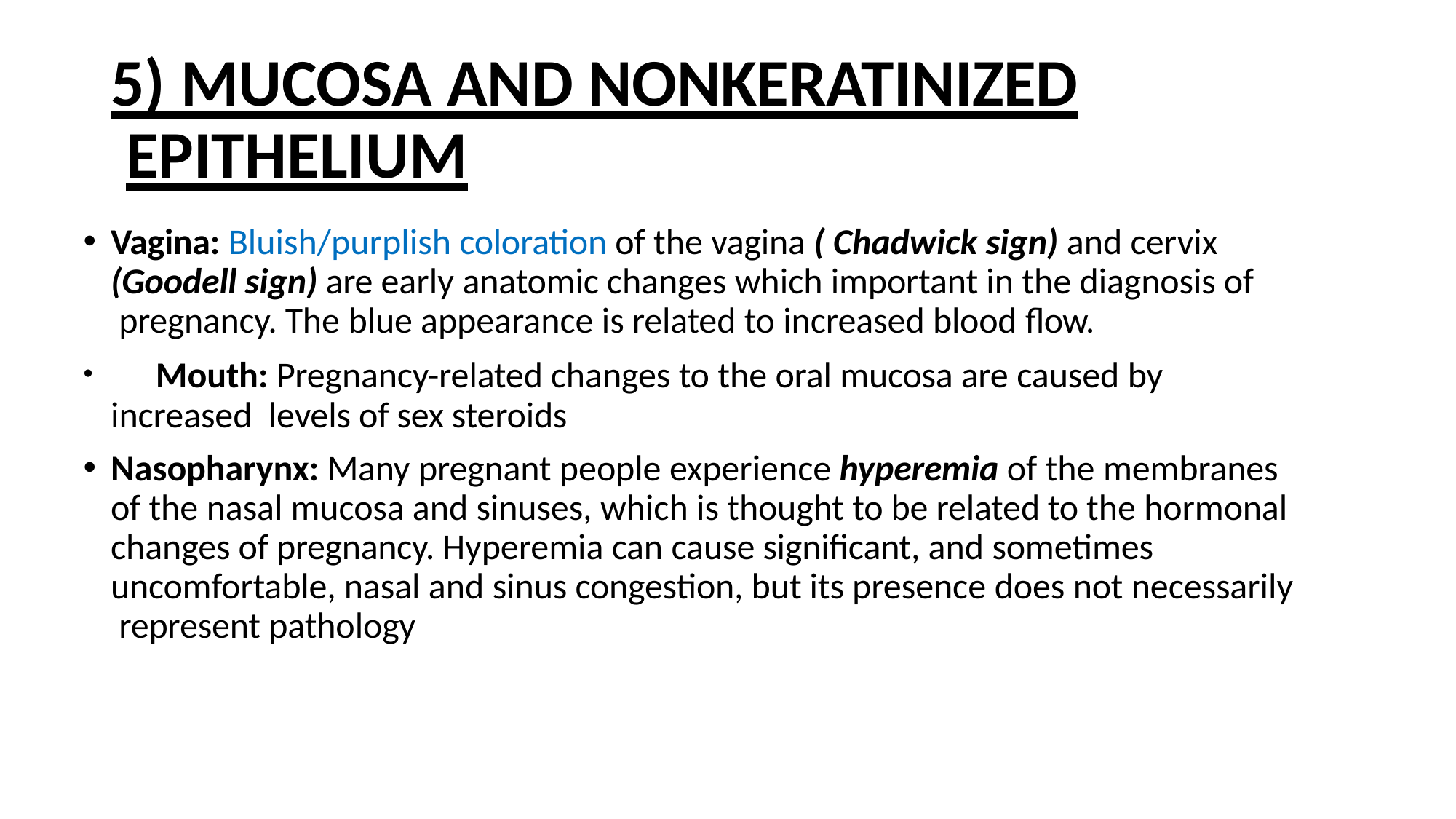

# 5) MUCOSA AND NONKERATINIZED  EPITHELIUM
Vagina: Bluish/purplish coloration of the vagina ( Chadwick sign) and cervix  (Goodell sign) are early anatomic changes which important in the diagnosis of  pregnancy. The blue appearance is related to increased blood flow.
	Mouth: Pregnancy-related changes to the oral mucosa are caused by increased  levels of sex steroids
Nasopharynx: Many pregnant people experience hyperemia of the membranes  of the nasal mucosa and sinuses, which is thought to be related to the hormonal  changes of pregnancy. Hyperemia can cause significant, and sometimes  uncomfortable, nasal and sinus congestion, but its presence does not necessarily  represent pathology